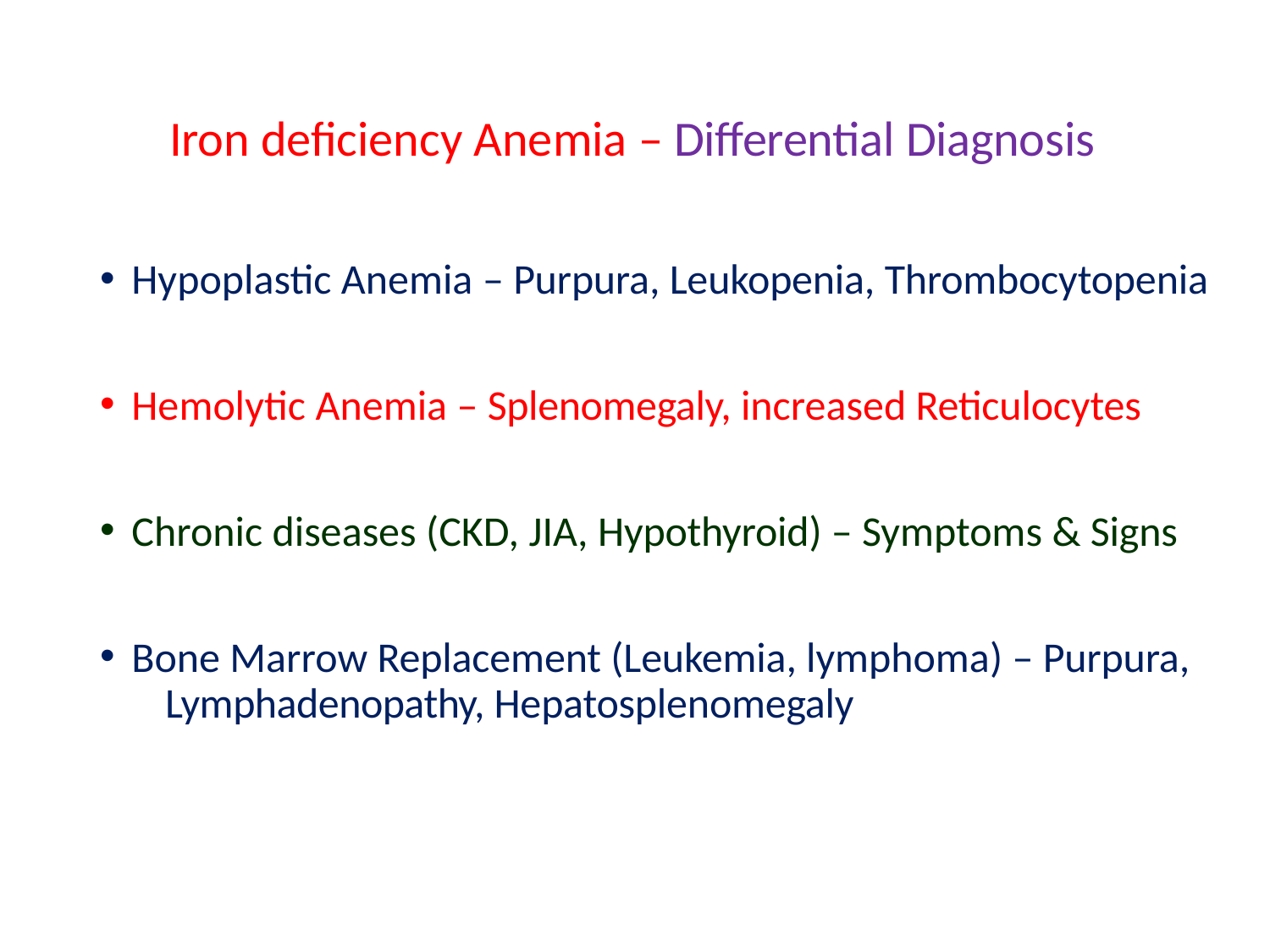

# Iron deficiency Anemia – Differential Diagnosis
Hypoplastic Anemia – Purpura, Leukopenia, Thrombocytopenia

Hemolytic Anemia – Splenomegaly, increased Reticulocytes

Chronic diseases (CKD, JIA, Hypothyroid) – Symptoms & Signs

Bone Marrow Replacement (Leukemia, lymphoma) – Purpura, 	Lymphadenopathy, Hepatosplenomegaly